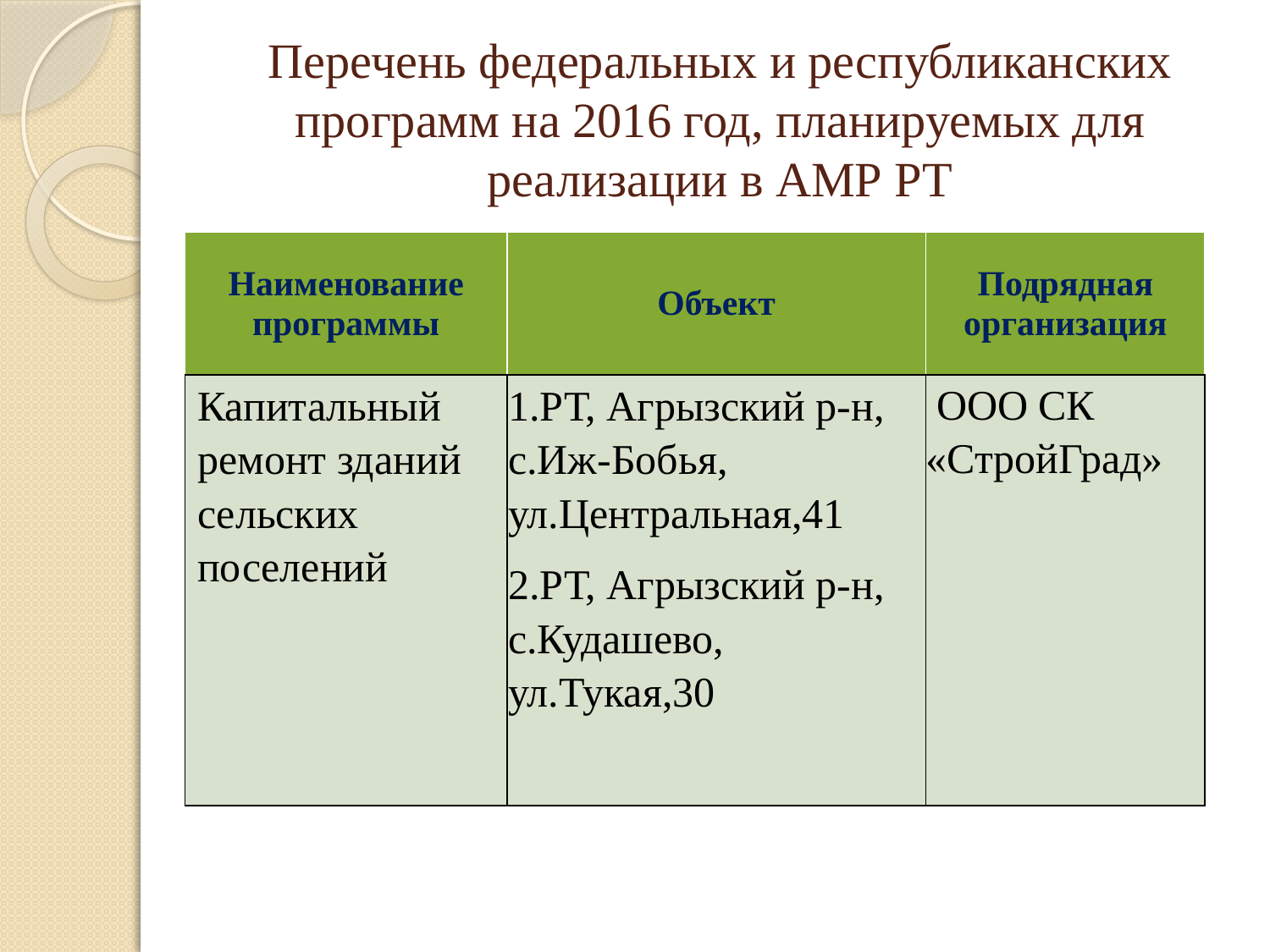

# Перечень федеральных и республиканских программ на 2016 год, планируемых для реализации в АМР РТ
| Наименование программы | Объект | Подрядная организация |
| --- | --- | --- |
| Капитальный ремонт зданий сельских поселений | 1.РТ, Агрызский р-н, с.Иж-Бобья, ул.Центральная,41 2.РТ, Агрызский р-н, с.Кудашево, ул.Тукая,30 | ООО СК «СтройГрад» |